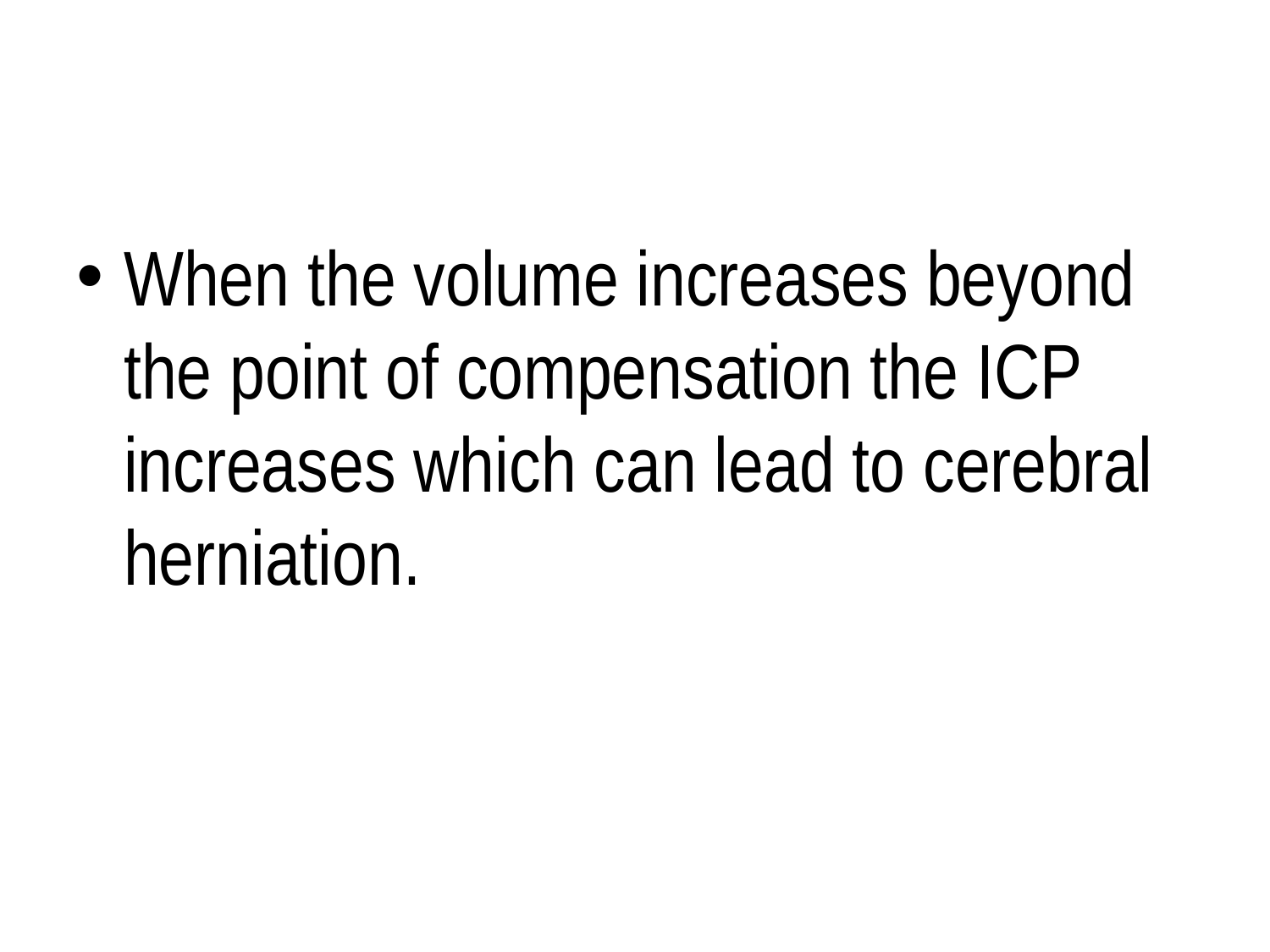

#
When the volume increases beyond the point of compensation the ICP increases which can lead to cerebral herniation.